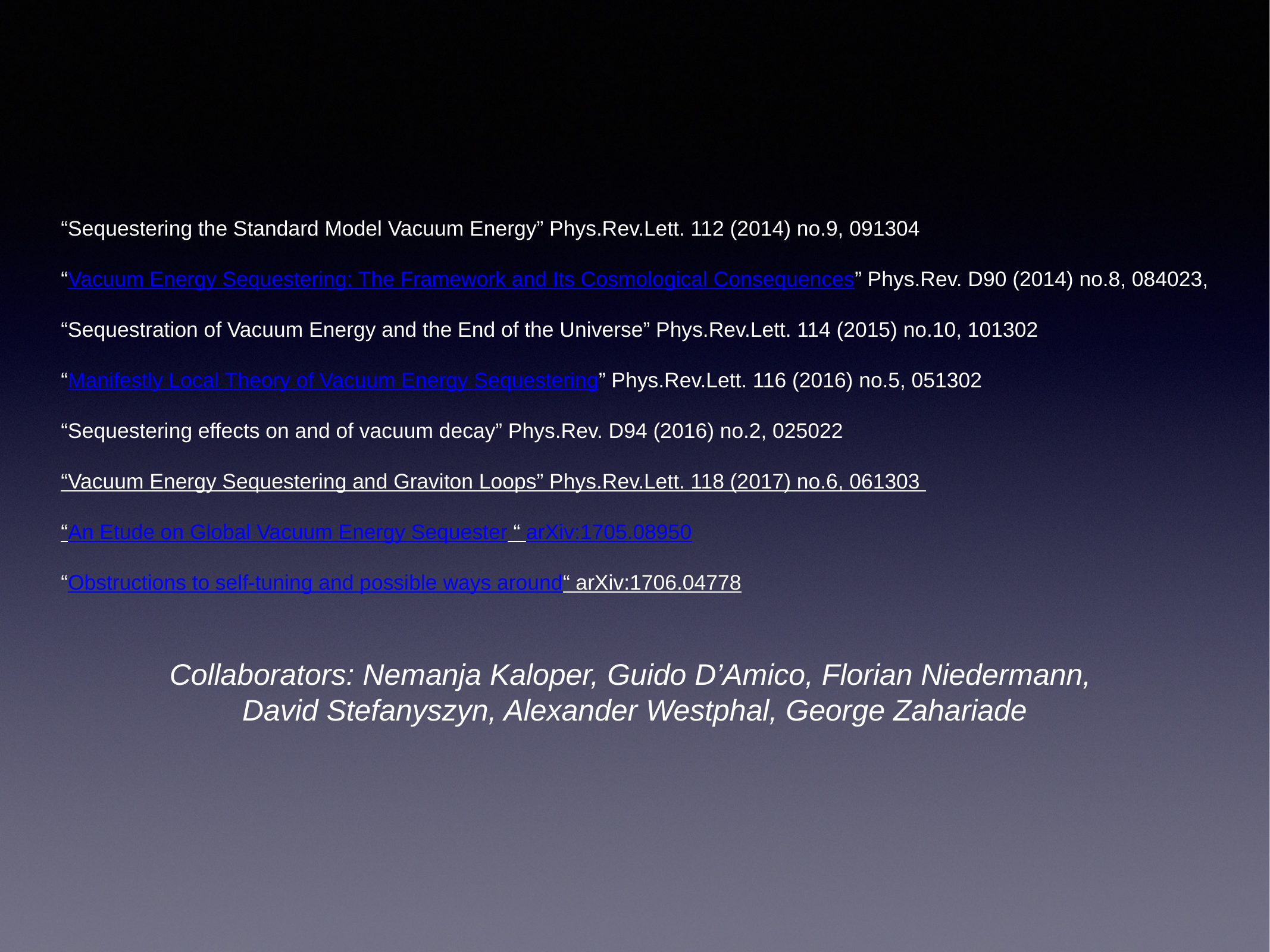

“Sequestering the Standard Model Vacuum Energy” Phys.Rev.Lett. 112 (2014) no.9, 091304

“Vacuum Energy Sequestering: The Framework and Its Cosmological Consequences” Phys.Rev. D90 (2014) no.8, 084023,

“Sequestration of Vacuum Energy and the End of the Universe” Phys.Rev.Lett. 114 (2015) no.10, 101302

“Manifestly Local Theory of Vacuum Energy Sequestering” Phys.Rev.Lett. 116 (2016) no.5, 051302

“Sequestering effects on and of vacuum decay” Phys.Rev. D94 (2016) no.2, 025022

“Vacuum Energy Sequestering and Graviton Loops” Phys.Rev.Lett. 118 (2017) no.6, 061303

“An Etude on Global Vacuum Energy Sequester “ arXiv:1705.08950

“Obstructions to self-tuning and possible ways around“ arXiv:1706.04778

Collaborators: Nemanja Kaloper, Guido D’Amico, Florian Niedermann,
David Stefanyszyn, Alexander Westphal, George Zahariade